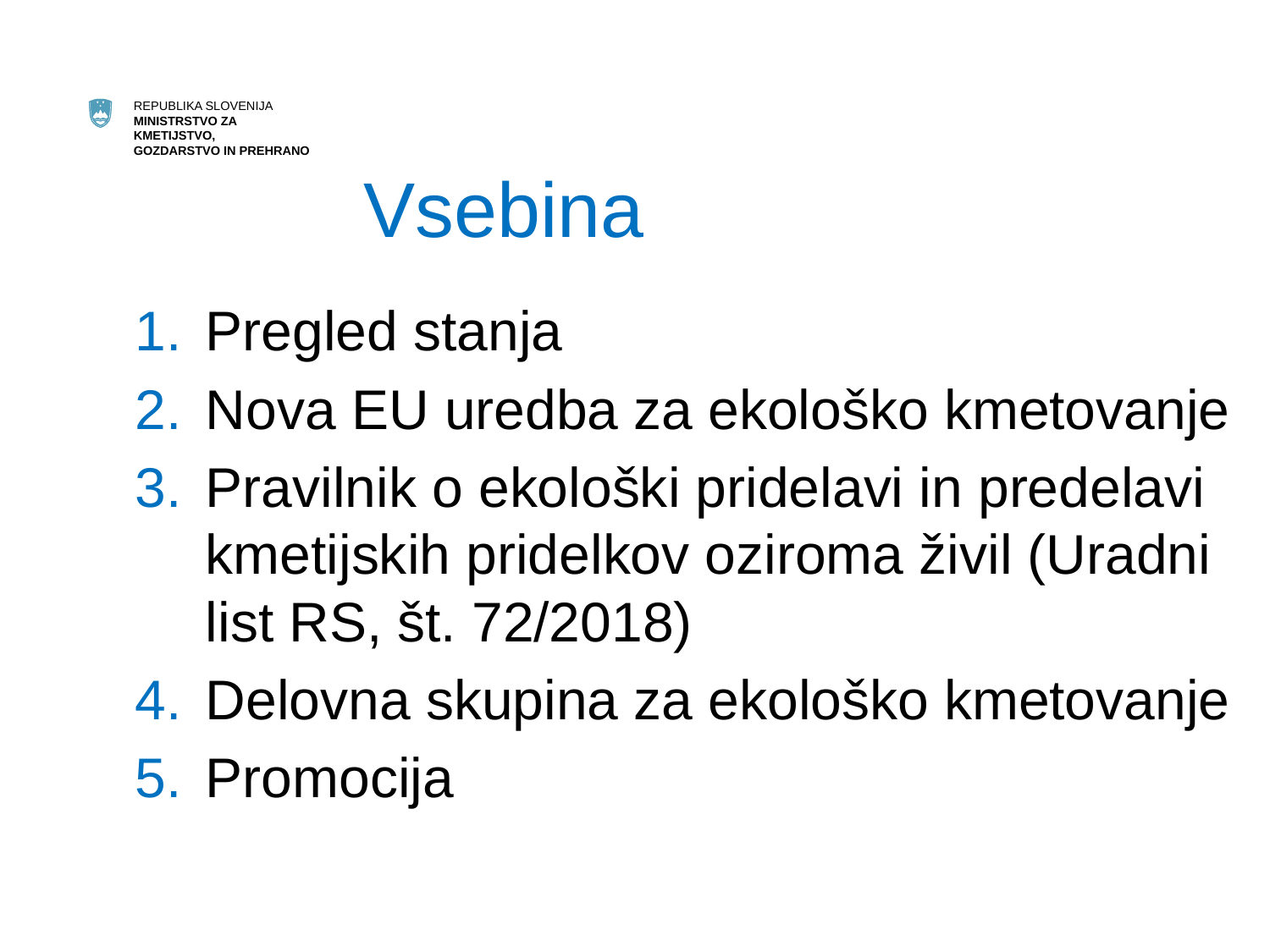

# Vsebina
Pregled stanja
Nova EU uredba za ekološko kmetovanje
Pravilnik o ekološki pridelavi in predelavi kmetijskih pridelkov oziroma živil (Uradni list RS, št. 72/2018)
Delovna skupina za ekološko kmetovanje
Promocija